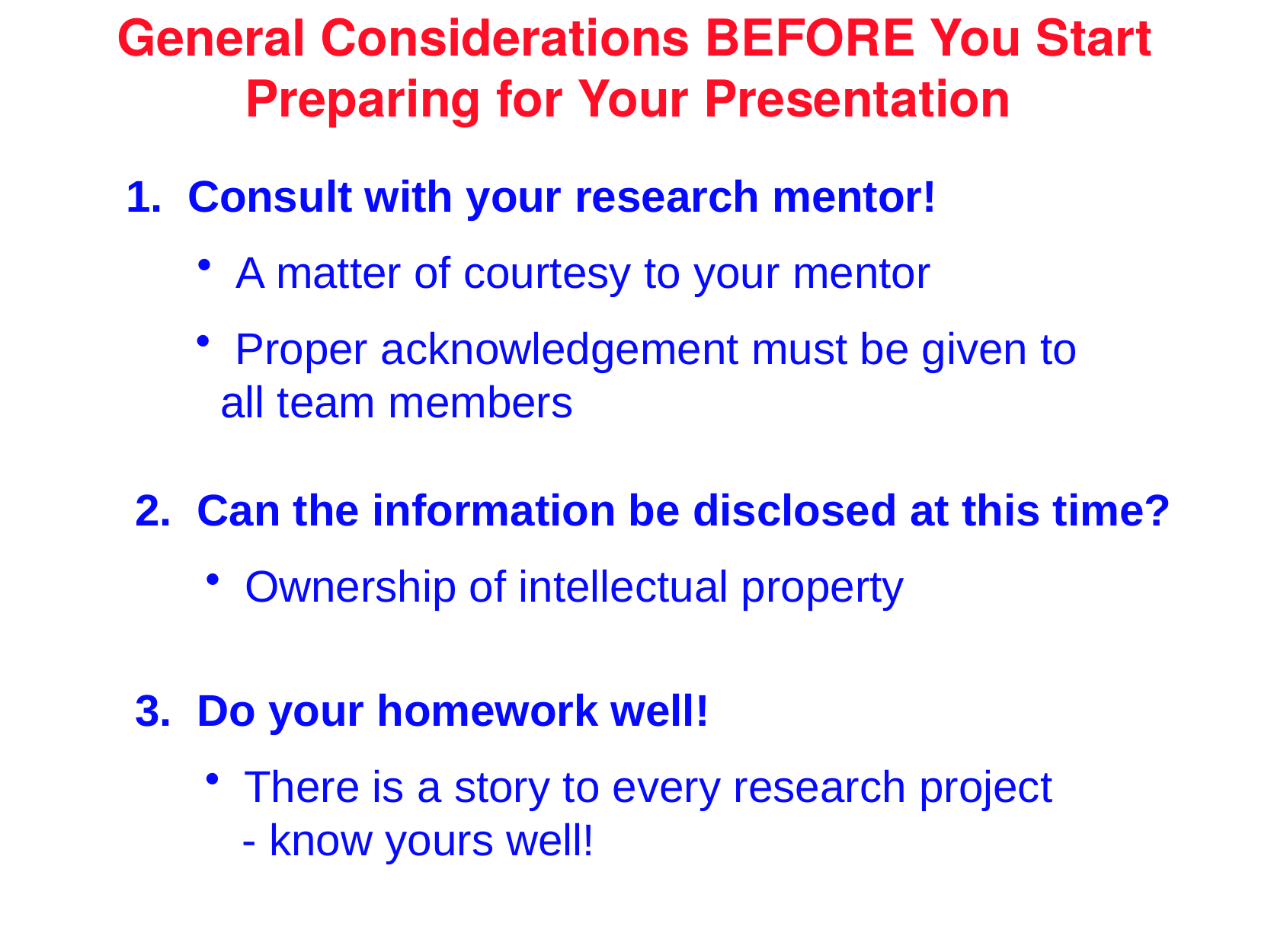

General Considerations BEFORE You Start Preparing for Your Presentation
1.  Consult with your research mentor!
 A matter of courtesy to your mentor
 Proper acknowledgement must be given to
  all team members
2.  Can the information be disclosed at this time?
 Ownership of intellectual property
3.  Do your homework well!
 There is a story to every research project
   - know yours well!